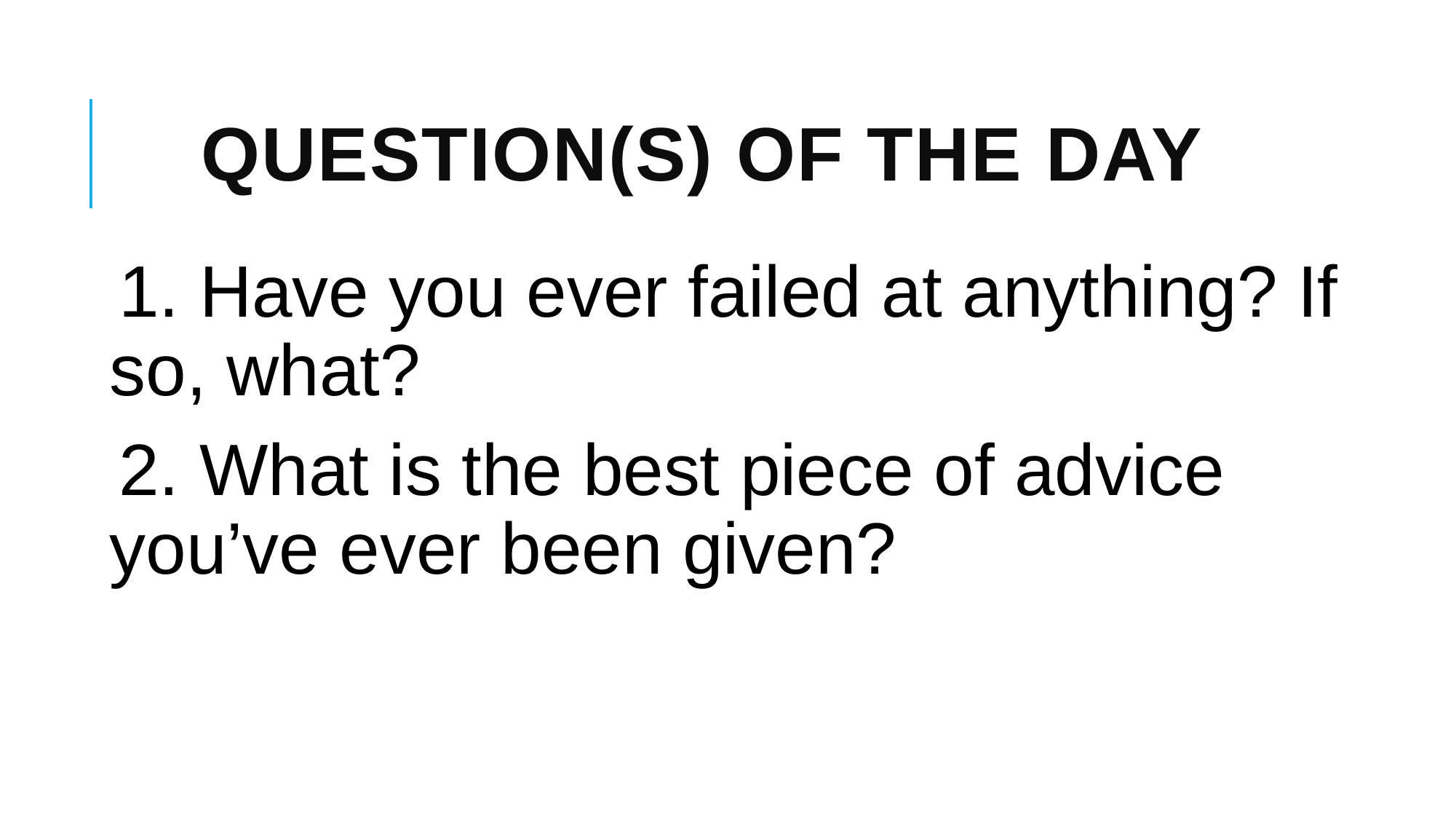

# Question(s) of the DAy
1. Have you ever failed at anything? If so, what?
2. What is the best piece of advice you’ve ever been given?